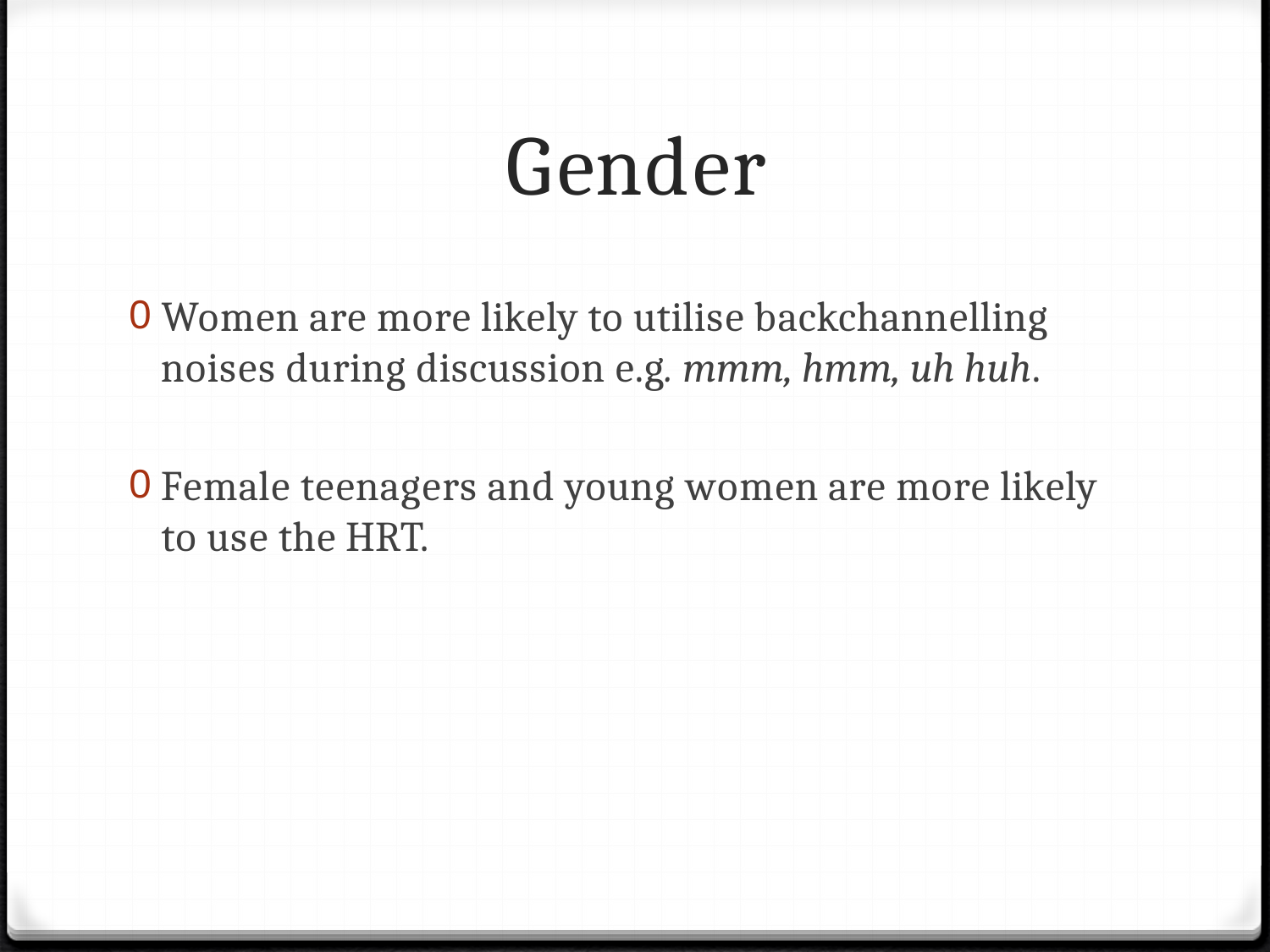

# Gender
Women are more likely to utilise backchannelling noises during discussion e.g. mmm, hmm, uh huh.

Female teenagers and young women are more likely to use the HRT.